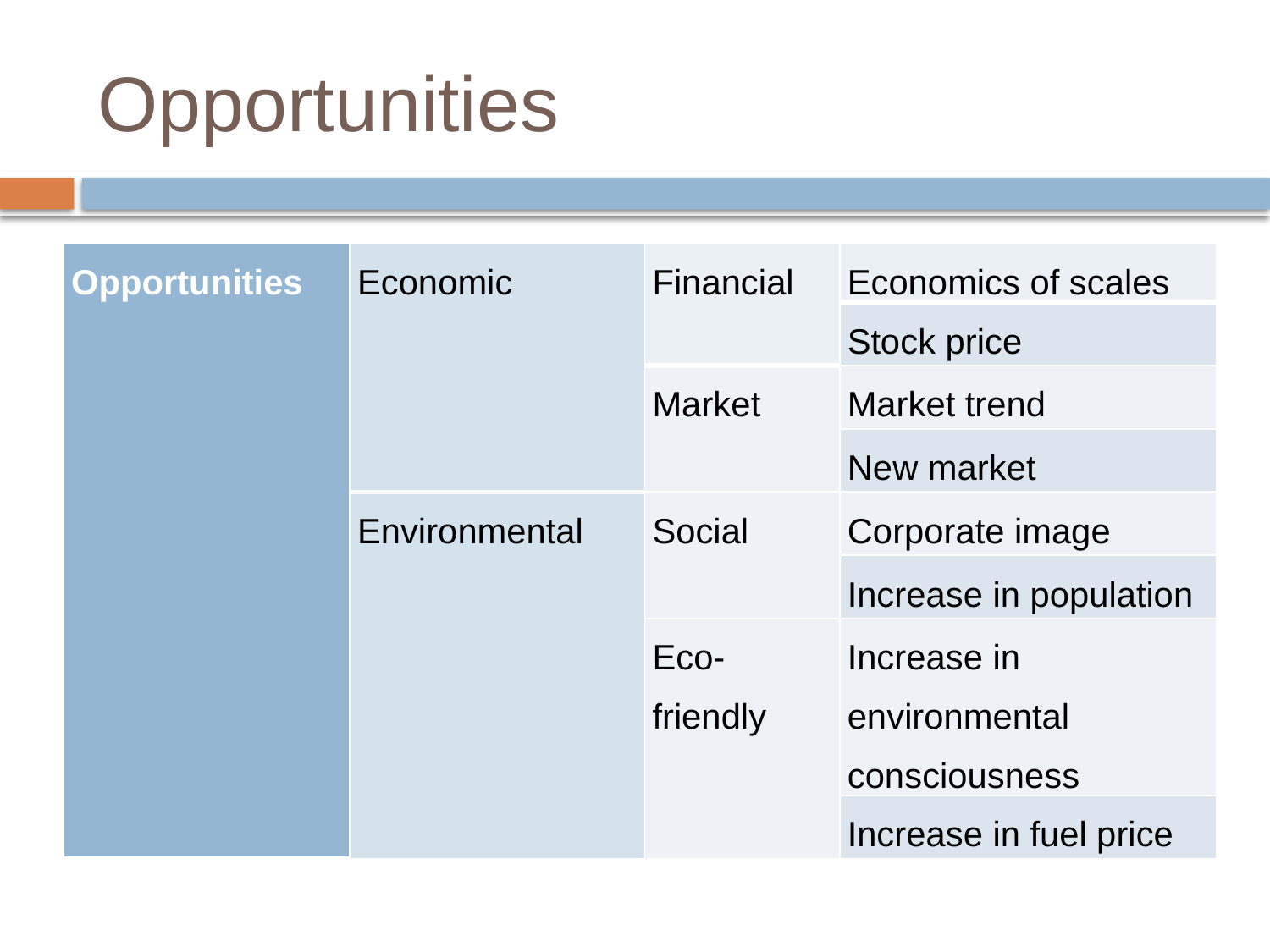

# Opportunities
| Opportunities | Economic | Financial | Economics of scales |
| --- | --- | --- | --- |
|  |  |  | Stock price |
|  |  | Market | Market trend |
|  |  |  | New market |
|  | Environmental | Social | Corporate image |
|  |  |  | Increase in population |
|  |  | Eco-friendly | Increase in environmental consciousness |
|  |  |  | Increase in fuel price |